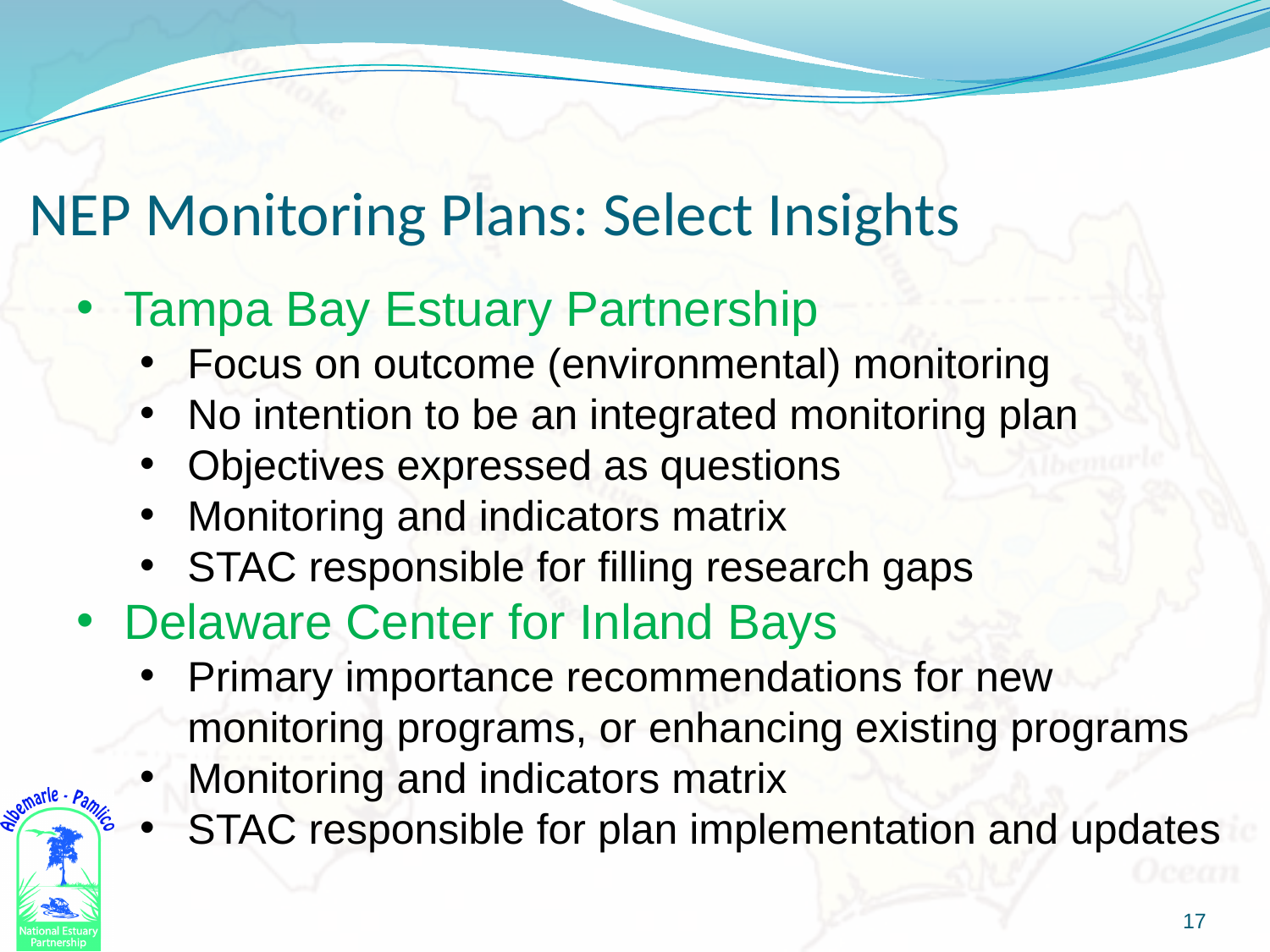

# NEP Monitoring Plans: Select Insights

Tampa Bay Estuary Partnership
Focus on outcome (environmental) monitoring
No intention to be an integrated monitoring plan
Objectives expressed as questions
Monitoring and indicators matrix
STAC responsible for filling research gaps
Delaware Center for Inland Bays
Primary importance recommendations for new monitoring programs, or enhancing existing programs
Monitoring and indicators matrix
STAC responsible for plan implementation and updates
17